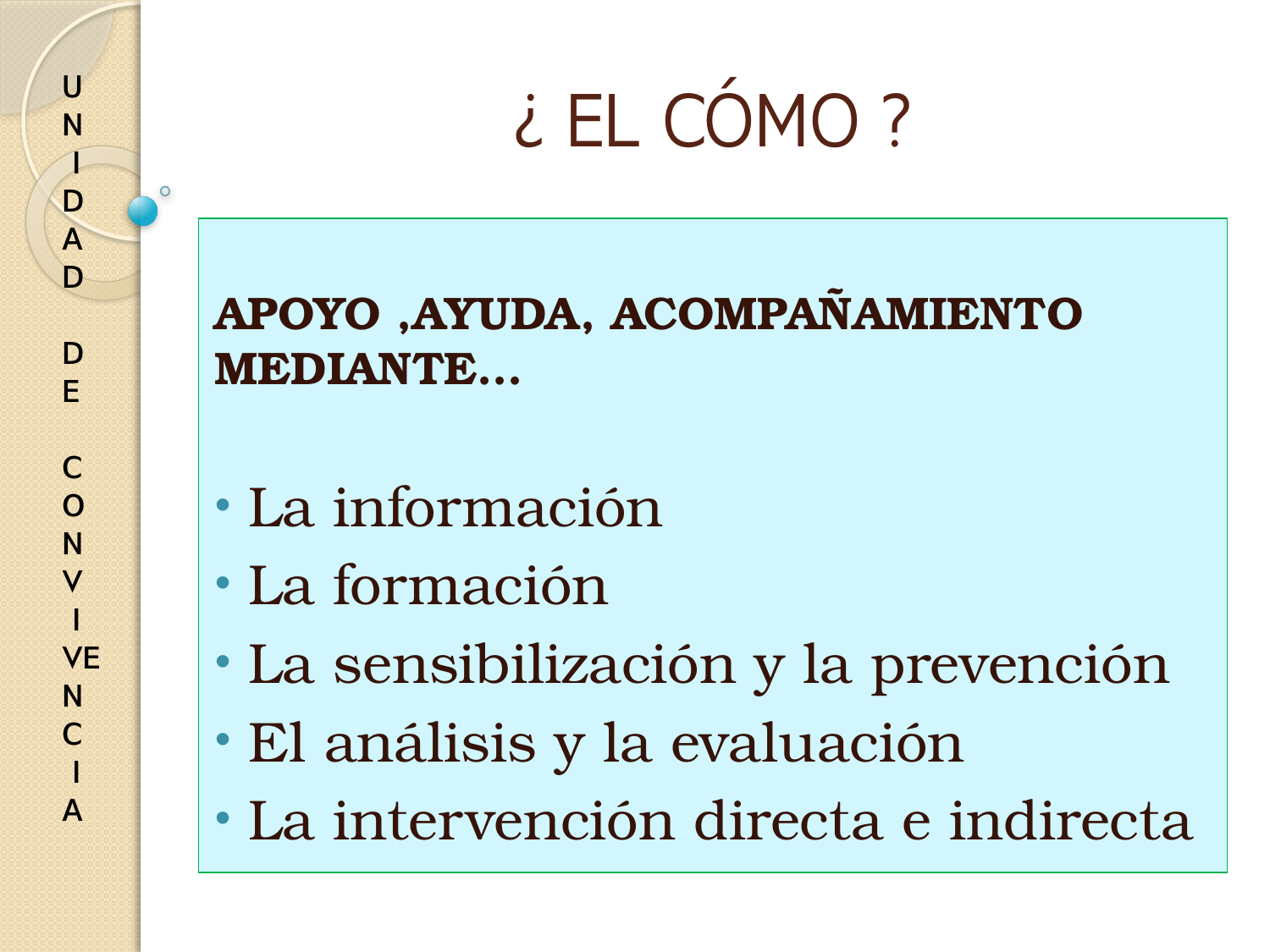

# ¿ EL CÓMO ?
U
N
 I
DAD

DE

CONV
 I
VENC
 I
A

APOYO ,AYUDA, ACOMPAÑAMIENTO MEDIANTE…

 La información
 La formación
 La sensibilización y la prevención
 El análisis y la evaluación
 La intervención directa e indirecta